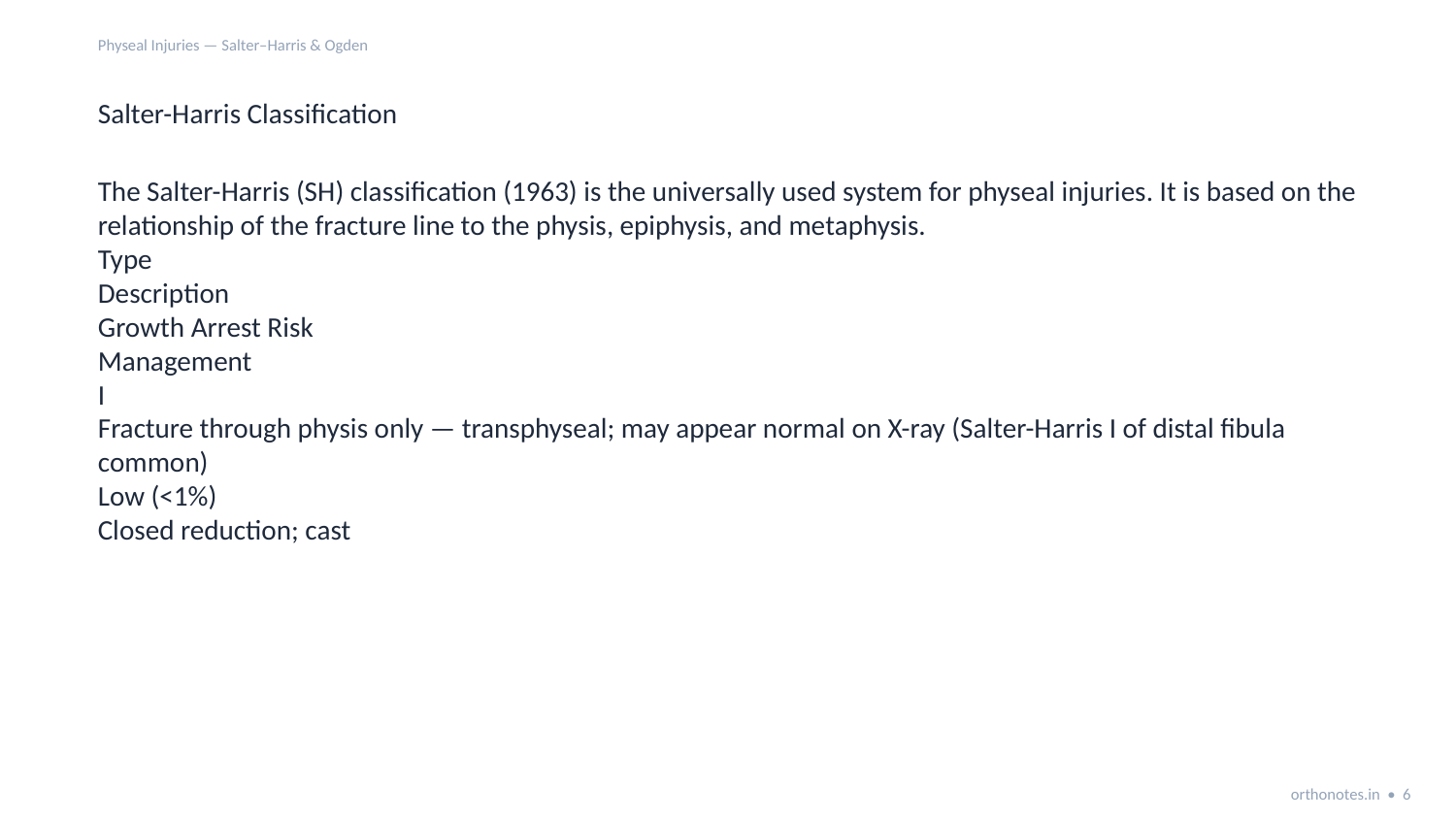

Physeal Injuries — Salter–Harris & Ogden
Salter-Harris Classification
The Salter-Harris (SH) classification (1963) is the universally used system for physeal injuries. It is based on the relationship of the fracture line to the physis, epiphysis, and metaphysis.
Type
Description
Growth Arrest Risk
Management
I
Fracture through physis only — transphyseal; may appear normal on X-ray (Salter-Harris I of distal fibula common)
Low (<1%)
Closed reduction; cast
orthonotes.in  •  6